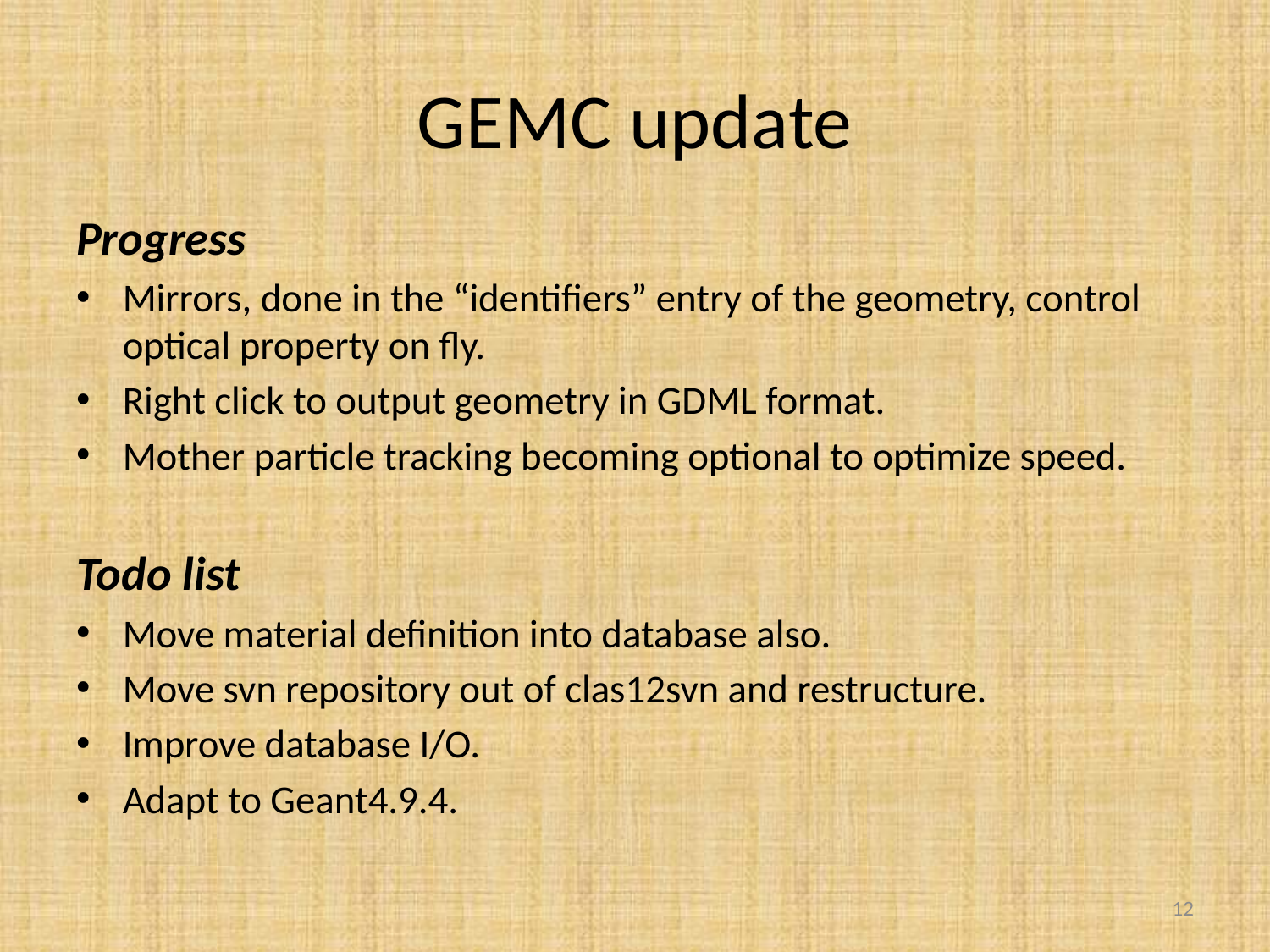

# GEMC update
Progress
Mirrors, done in the “identifiers” entry of the geometry, control optical property on fly.
Right click to output geometry in GDML format.
Mother particle tracking becoming optional to optimize speed.

Todo list
Move material definition into database also.
Move svn repository out of clas12svn and restructure.
Improve database I/O.
Adapt to Geant4.9.4.

12